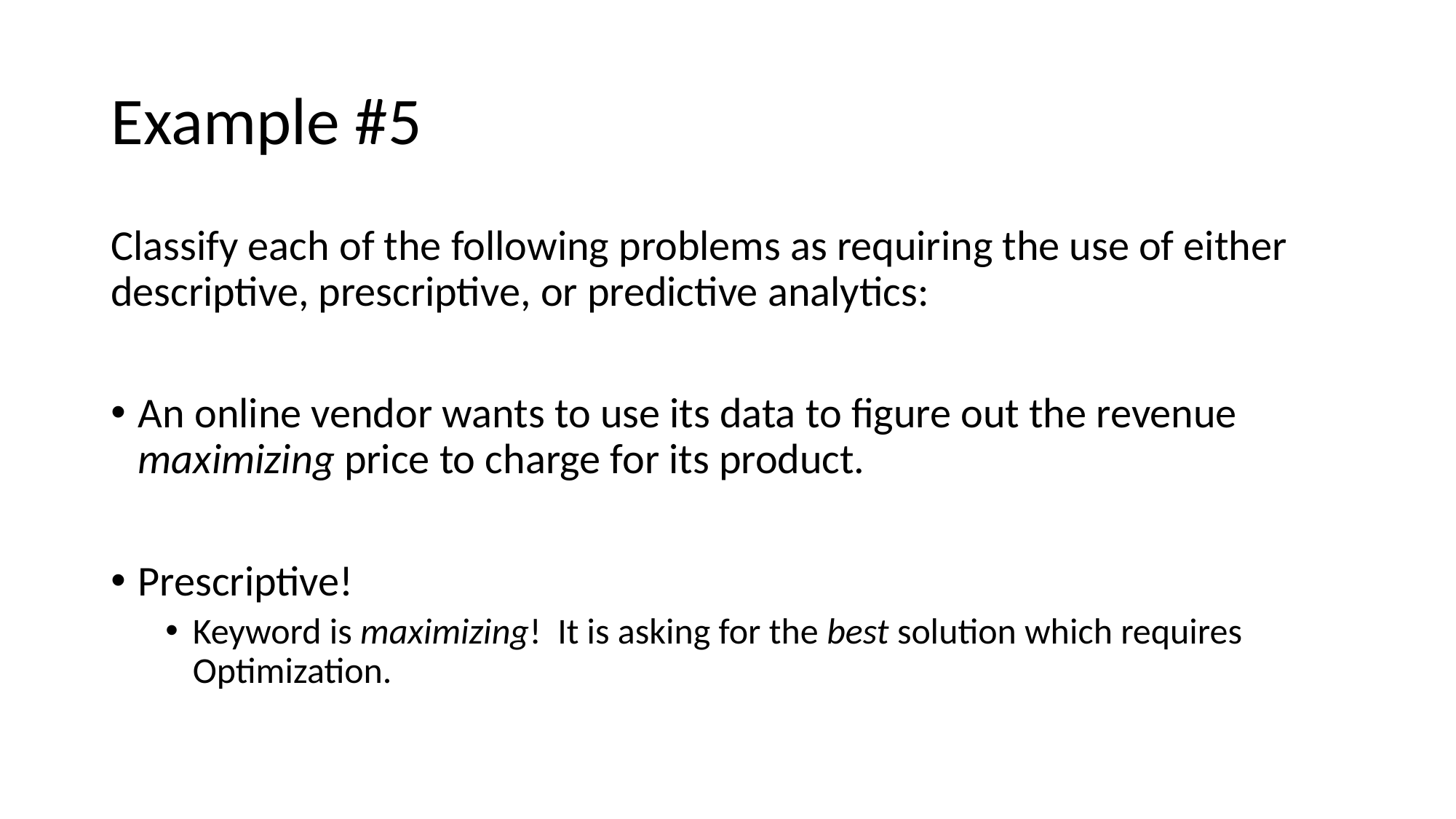

# Example #5
Classify each of the following problems as requiring the use of either descriptive, prescriptive, or predictive analytics:

An online vendor wants to use its data to figure out the revenue maximizing price to charge for its product.

Prescriptive!
Keyword is maximizing!  It is asking for the best solution which requires Optimization.